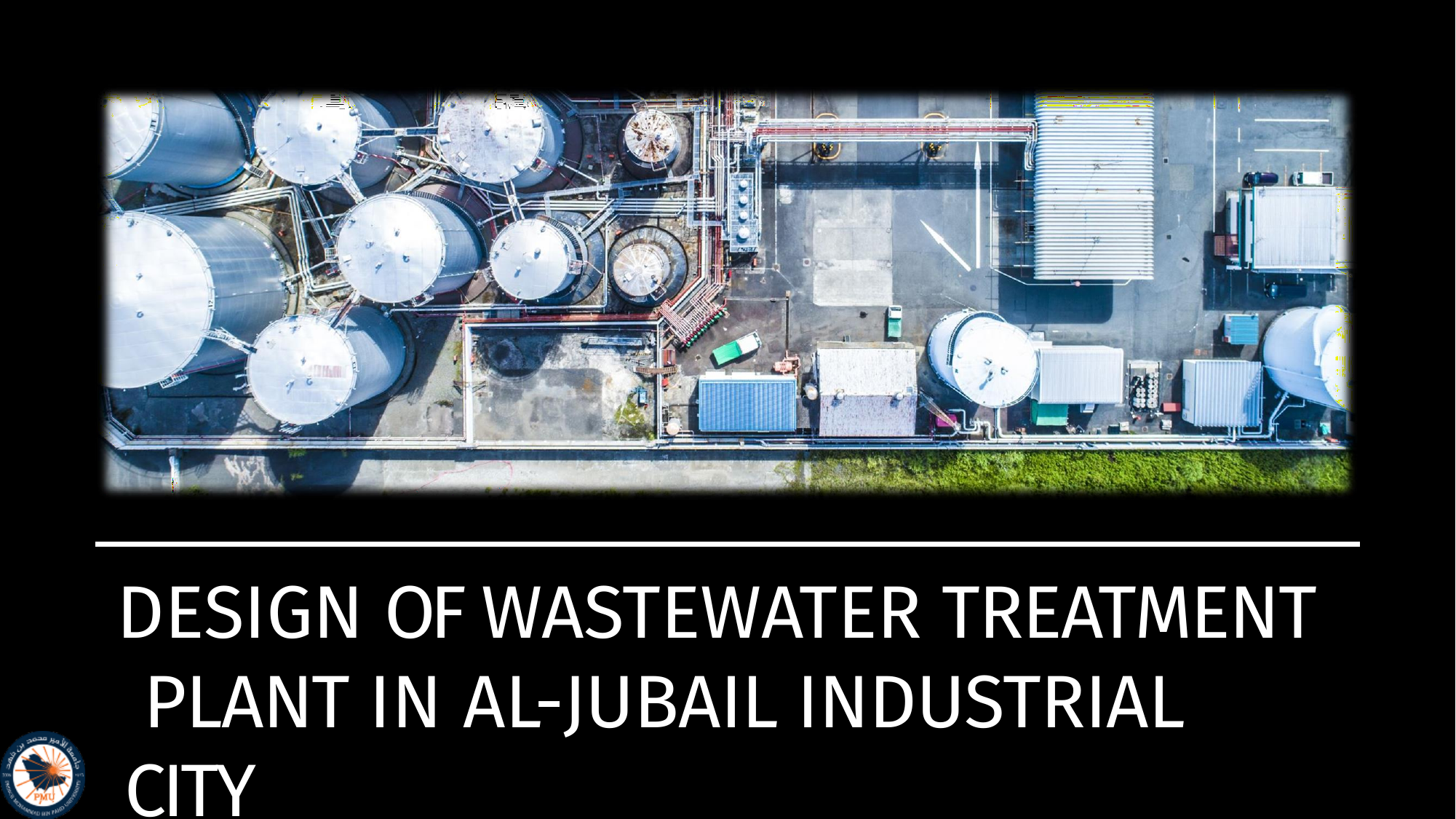

DESIGN OF WASTEWATER TREATMENT  PLANT IN AL-JUBAIL INDUSTRIAL CITY